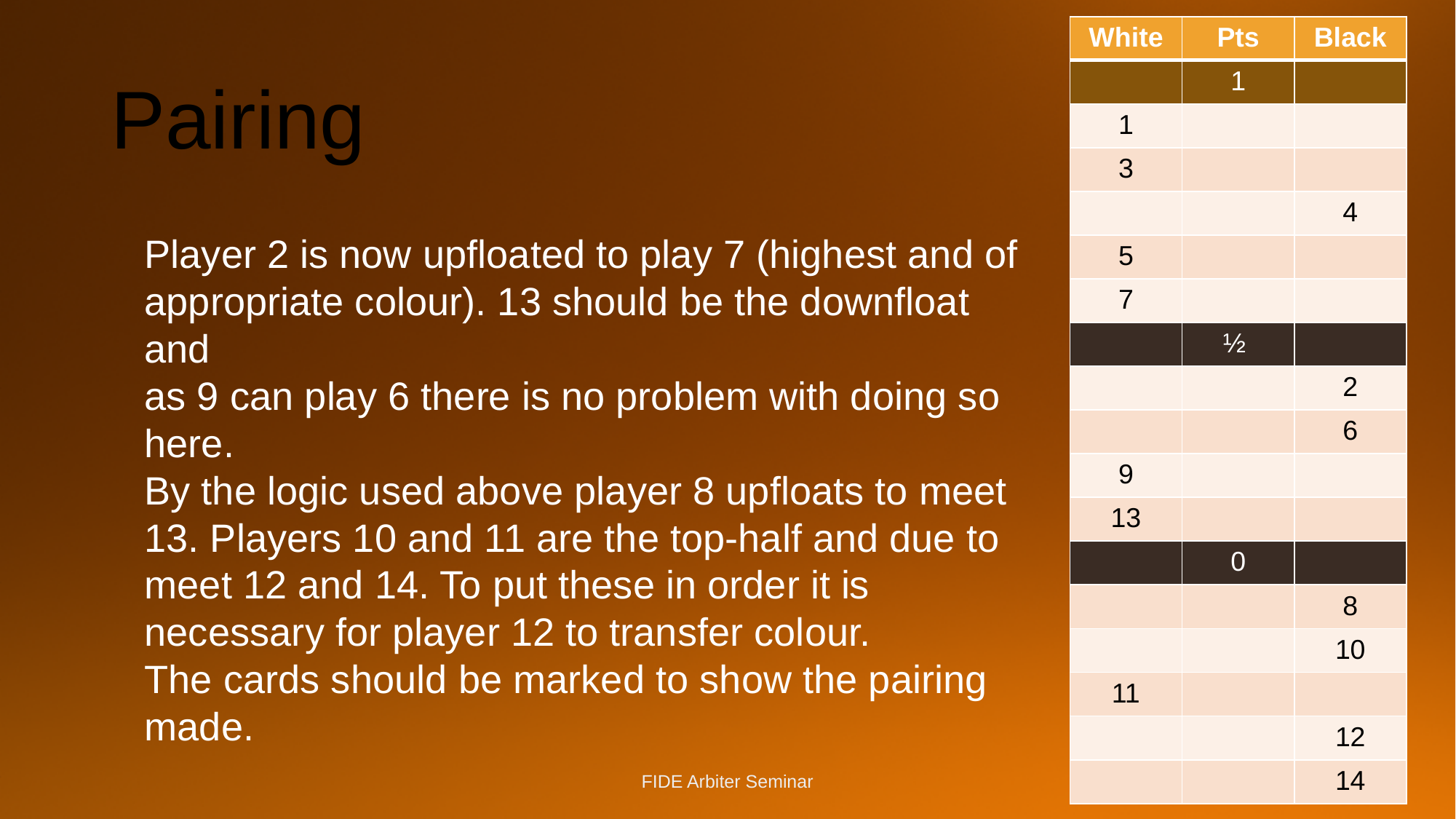

| White | Pts | Black |
| --- | --- | --- |
|  | 1 |  |
| 1 |  |  |
| 3 |  |  |
|  |  | 4 |
| 5 |  |  |
| 7 |  |  |
|  | ½ |  |
|  |  | 2 |
|  |  | 6 |
| 9 |  |  |
| 13 |  |  |
|  | 0 |  |
|  |  | 8 |
|  |  | 10 |
| 11 |  |  |
|  |  | 12 |
|  |  | 14 |
# Pairing

Player 2 is now upfloated to play 7 (highest and of appropriate colour). 13 should be the downfloat and
as 9 can play 6 there is no problem with doing so here.
By the logic used above player 8 upfloats to meet 13. Players 10 and 11 are the top-half and due to meet 12 and 14. To put these in order it is necessary for player 12 to transfer colour.
The cards should be marked to show the pairing made.
FIDE Arbiter Seminar